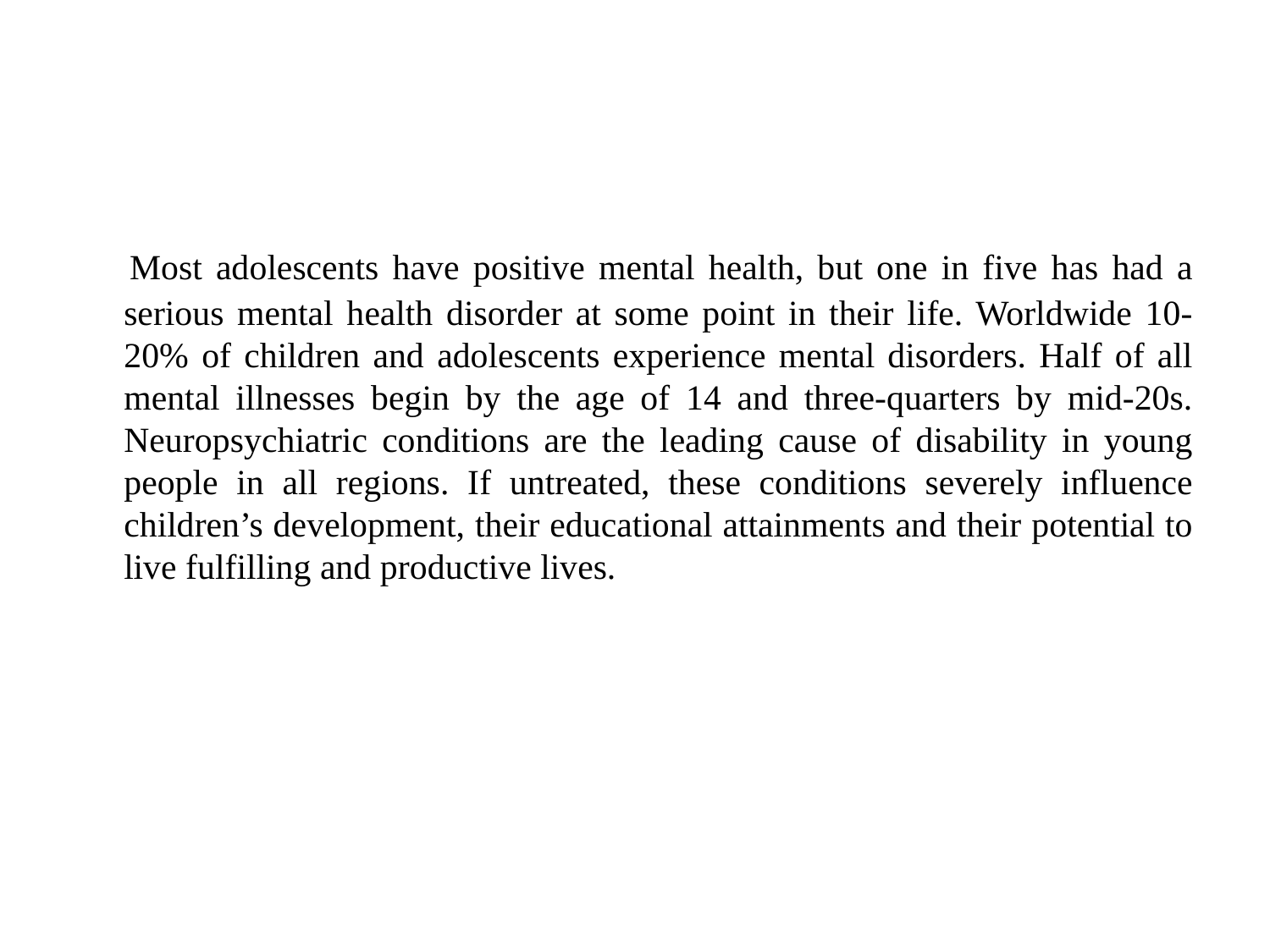

#
   Most adolescents have positive mental health, but one in five has had a serious mental health disorder at some point in their life. Worldwide 10-20% of children and adolescents experience mental disorders. Half of all mental illnesses begin by the age of 14 and three-quarters by mid-20s. Neuropsychiatric conditions are the leading cause of disability in young people in all regions. If untreated, these conditions severely influence children’s development, their educational attainments and their potential to live fulfilling and productive lives.